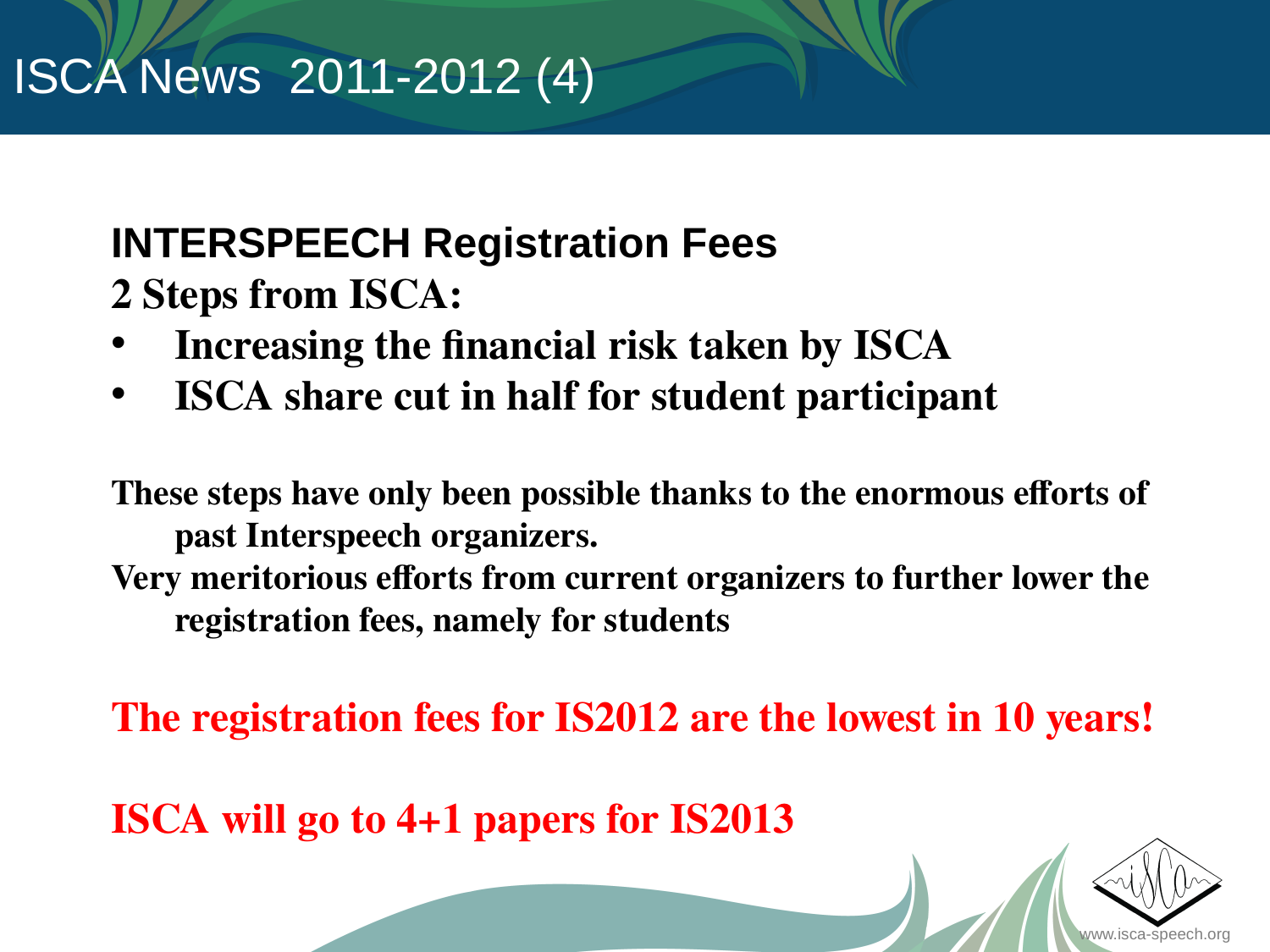

ISCA News  2011-2012 (4)
INTERSPEECH Registration Fees
2 Steps from ISCA:
Increasing the financial risk taken by ISCA
ISCA share cut in half for student participant

These steps have only been possible thanks to the enormous efforts of past Interspeech organizers.
Very meritorious efforts from current organizers to further lower the registration fees, namely for students

The registration fees for IS2012 are the lowest in 10 years!

ISCA will go to 4+1 papers for IS2013